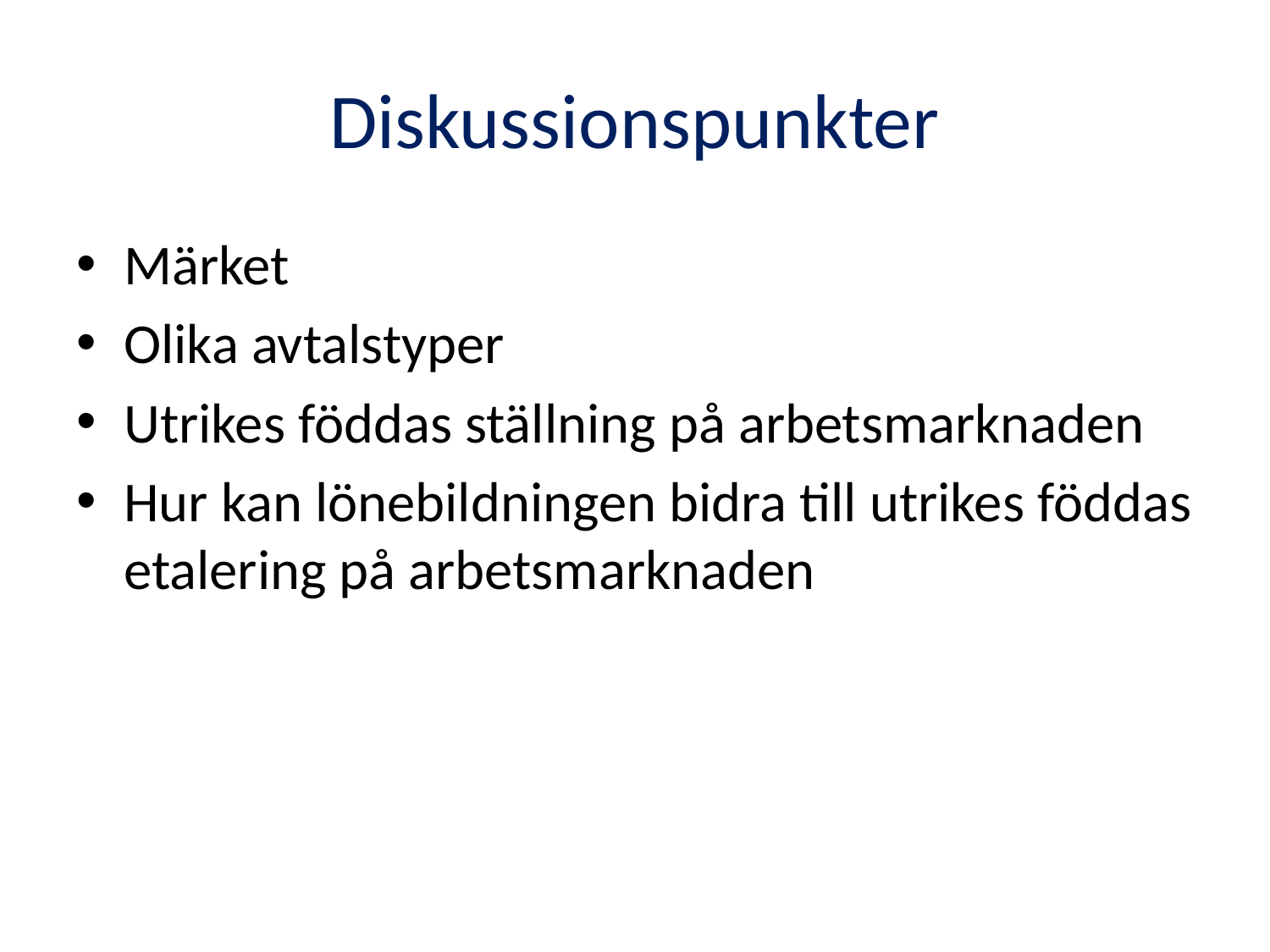

# Diskussionspunkter
Märket
Olika avtalstyper
Utrikes föddas ställning på arbetsmarknaden
Hur kan lönebildningen bidra till utrikes föddas etalering på arbetsmarknaden